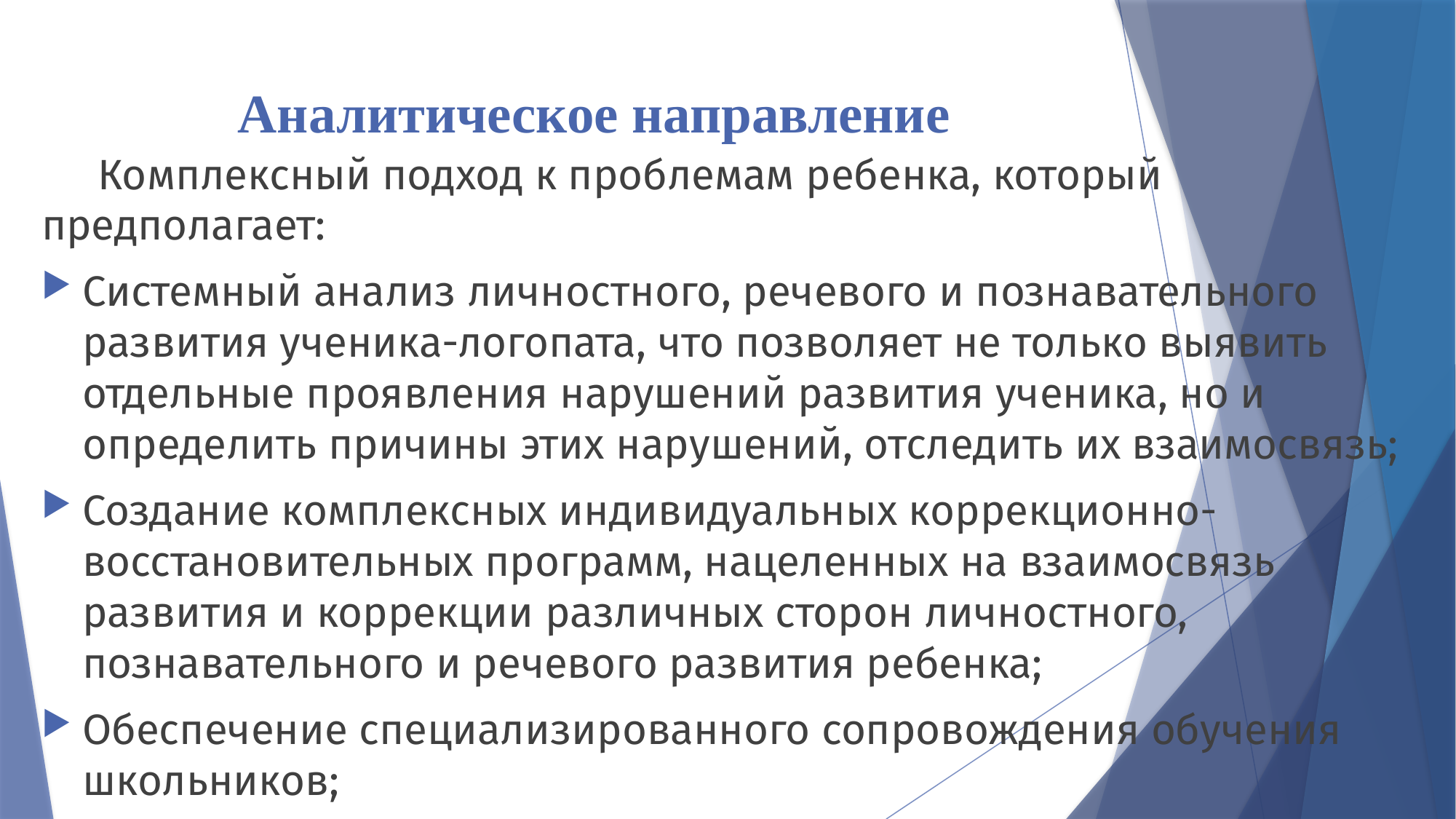

# Аналитическое направление
     Комплексный подход к проблемам ребенка, который предполагает:
Системный анализ личностного, речевого и познавательного развития ученика-логопата, что позволяет не только выявить отдельные проявления нарушений развития ученика, но и определить причины этих нарушений, отследить их взаимосвязь;
Создание комплексных индивидуальных коррекционно-восстановительных программ, нацеленных на взаимосвязь развития и коррекции различных сторон личностного, познавательного и речевого развития ребенка;
Обеспечение специализированного сопровождения обучения школьников;
Взаимодействие специалистов в пределах школьной психолого-медико-педагогической комиссии.